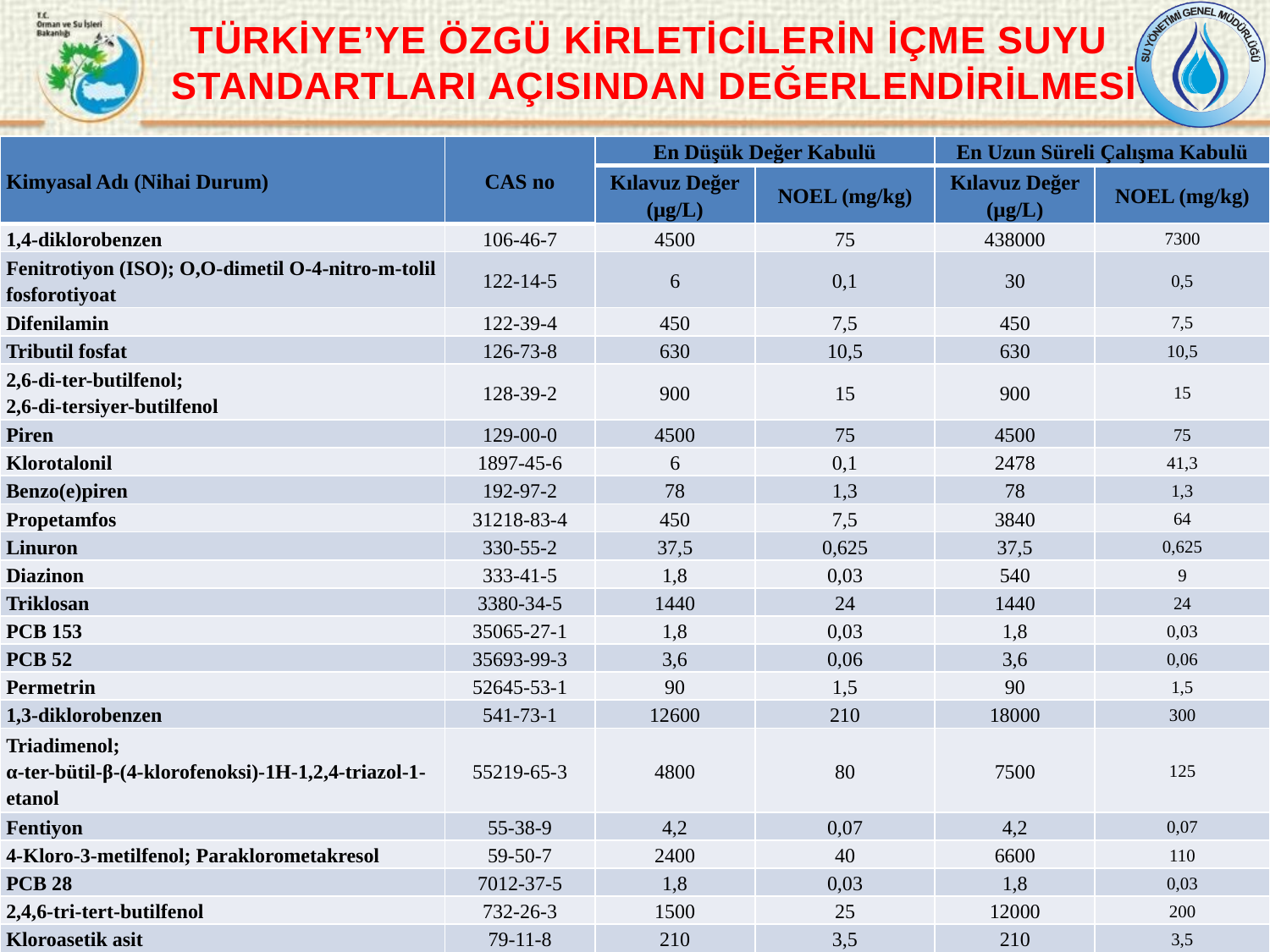

TÜRKİYE’YE ÖZGÜ KİRLETİCİLERİN İÇME SUYU
STANDARTLARI AÇISINDAN DEĞERLENDİRİLMESİ
| Kimyasal Adı (Nihai Durum) | CAS no | En Düşük Değer Kabulü |  | En Uzun Süreli Çalışma Kabulü |  |
| --- | --- | --- | --- | --- | --- |
|  |  | Kılavuz Değer (µg/L) | NOEL (mg/kg) | Kılavuz Değer (µg/L) | NOEL (mg/kg) |
| 1,4-diklorobenzen | 106-46-7 | 4500 | 75 | 438000 | 7300 |
| Fenitrotiyon (ISO); O,O-dimetil O-4-nitro-m-tolil fosforotiyoat | 122-14-5 | 6 | 0,1 | 30 | 0,5 |
| Difenilamin | 122-39-4 | 450 | 7,5 | 450 | 7,5 |
| Tributil fosfat | 126-73-8 | 630 | 10,5 | 630 | 10,5 |
| 2,6-di-ter-butilfenol; 2,6-di-tersiyer-butilfenol | 128-39-2 | 900 | 15 | 900 | 15 |
| Piren | 129-00-0 | 4500 | 75 | 4500 | 75 |
| Klorotalonil | 1897-45-6 | 6 | 0,1 | 2478 | 41,3 |
| Benzo(e)piren | 192-97-2 | 78 | 1,3 | 78 | 1,3 |
| Propetamfos | 31218-83-4 | 450 | 7,5 | 3840 | 64 |
| Linuron | 330-55-2 | 37,5 | 0,625 | 37,5 | 0,625 |
| Diazinon | 333-41-5 | 1,8 | 0,03 | 540 | 9 |
| Triklosan | 3380-34-5 | 1440 | 24 | 1440 | 24 |
| PCB 153 | 35065-27-1 | 1,8 | 0,03 | 1,8 | 0,03 |
| PCB 52 | 35693-99-3 | 3,6 | 0,06 | 3,6 | 0,06 |
| Permetrin | 52645-53-1 | 90 | 1,5 | 90 | 1,5 |
| 1,3-diklorobenzen | 541-73-1 | 12600 | 210 | 18000 | 300 |
| Triadimenol; α-ter-bütil-β-(4-klorofenoksi)-1H-1,2,4-triazol-1-etanol | 55219-65-3 | 4800 | 80 | 7500 | 125 |
| Fentiyon | 55-38-9 | 4,2 | 0,07 | 4,2 | 0,07 |
| 4-Kloro-3-metilfenol; Paraklorometakresol | 59-50-7 | 2400 | 40 | 6600 | 110 |
| PCB 28 | 7012-37-5 | 1,8 | 0,03 | 1,8 | 0,03 |
| 2,4,6-tri-tert-butilfenol | 732-26-3 | 1500 | 25 | 12000 | 200 |
| Kloroasetik asit | 79-11-8 | 210 | 3,5 | 210 | 3,5 |